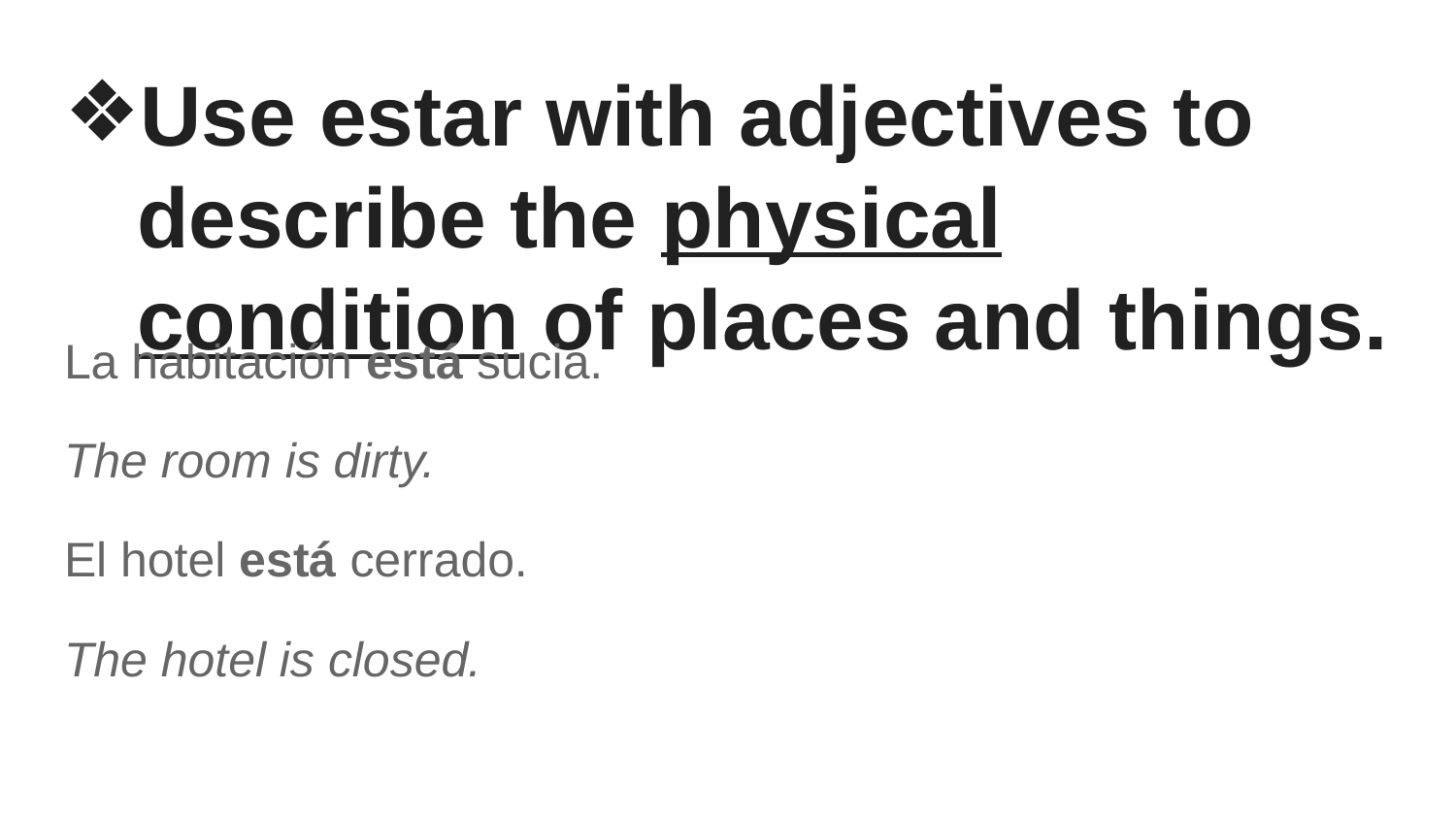

# Use estar with adjectives to describe the physical condition of places and things.
La habitación está sucia.
The room is dirty.
El hotel está cerrado.
The hotel is closed.